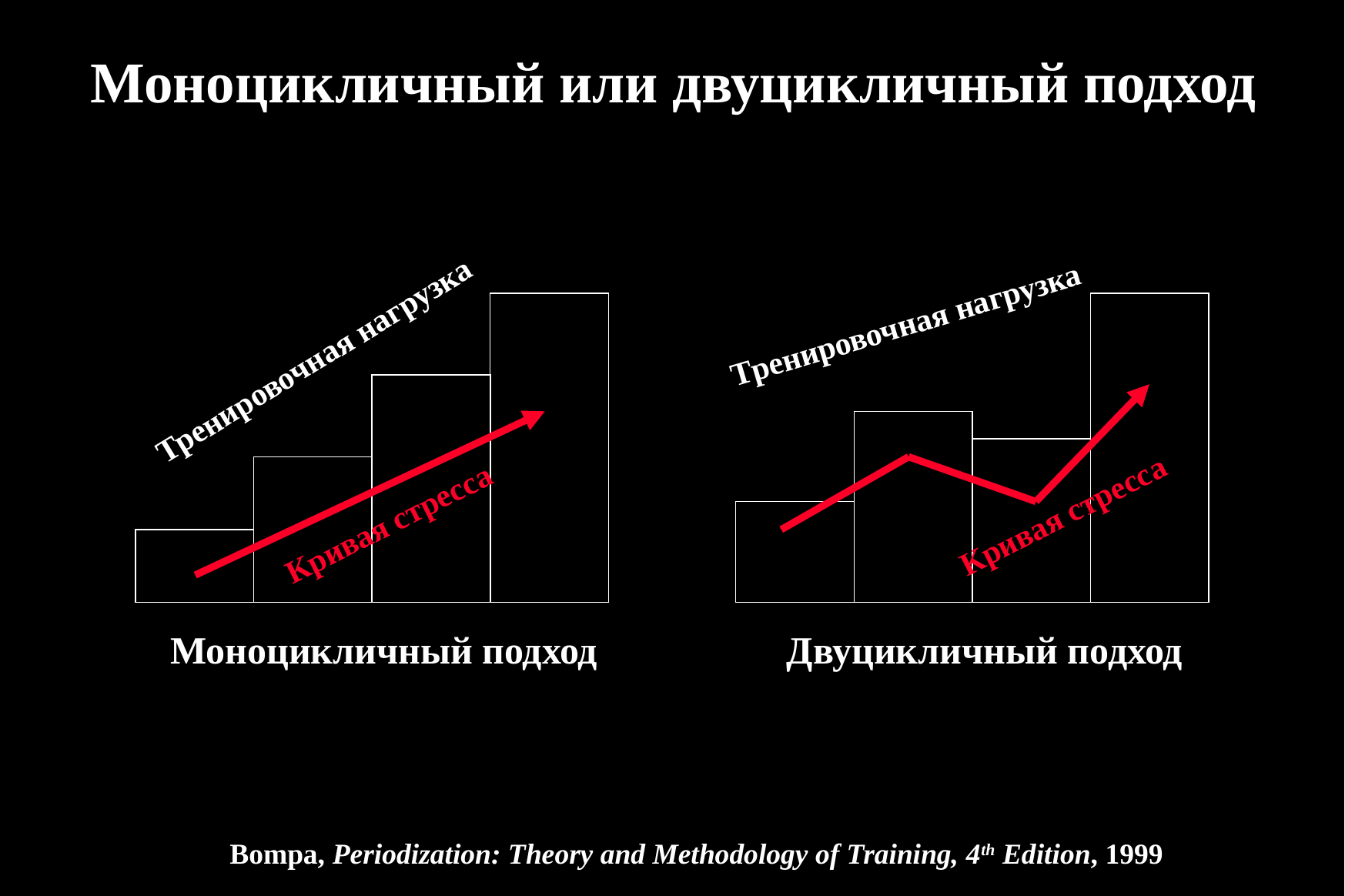

Моноцикличный или двуцикличный подход

Тренировочная нагрузка

Кривая стресса

Двуцикличный подход
Тренировочная нагрузка

Кривая стресса

Моноцикличный подход
Bompa, Periodization: Theory and Methodology of Training, 4th Edition, 1999